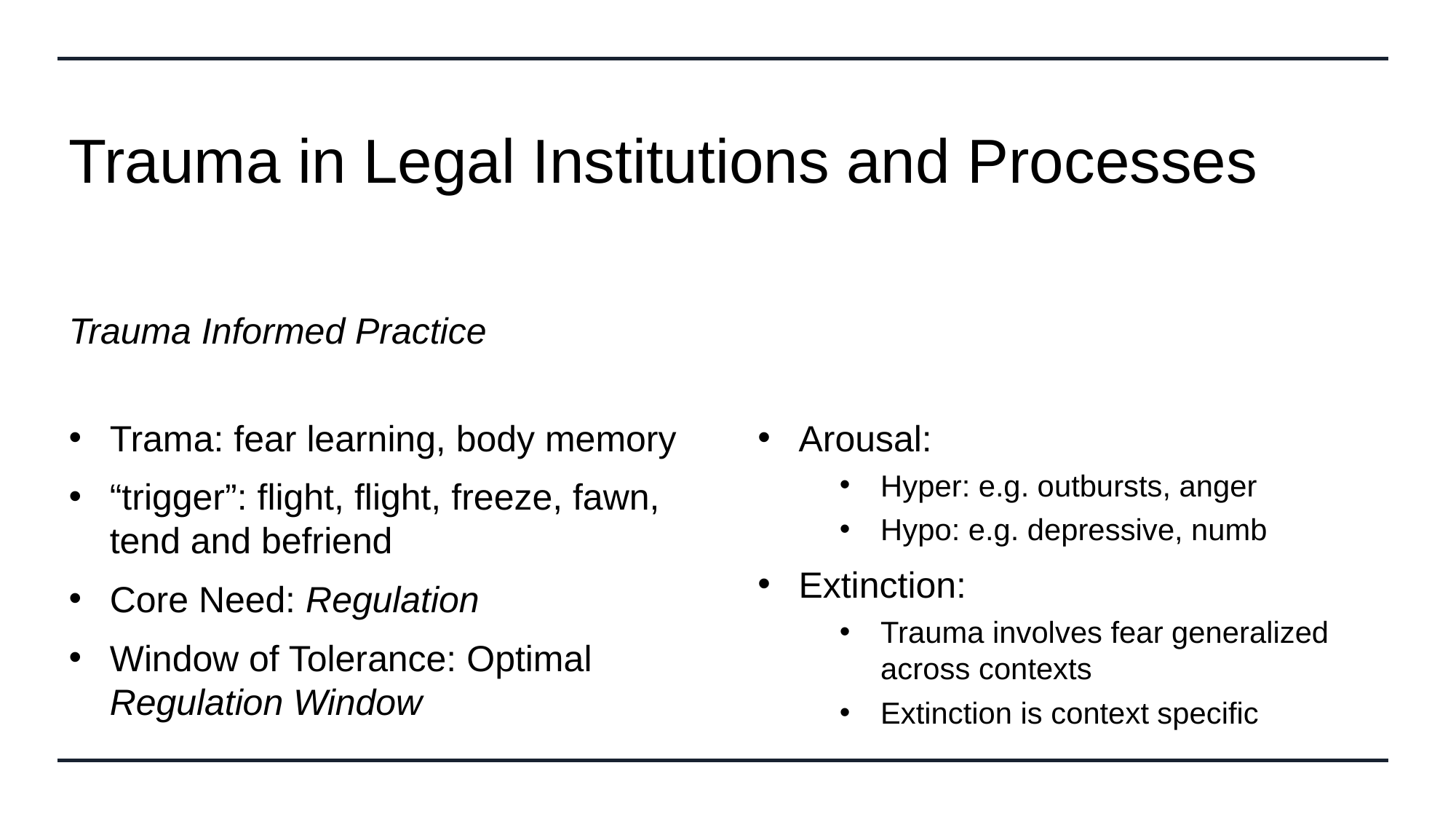

# Trauma in Legal Institutions and Processes
Trauma Informed Practice
Trama: fear learning, body memory
“trigger”: flight, flight, freeze, fawn, tend and befriend
Core Need: Regulation
Window of Tolerance: Optimal Regulation Window
Arousal:
Hyper: e.g. outbursts, anger
Hypo: e.g. depressive, numb
Extinction:
Trauma involves fear generalized across contexts
Extinction is context specific